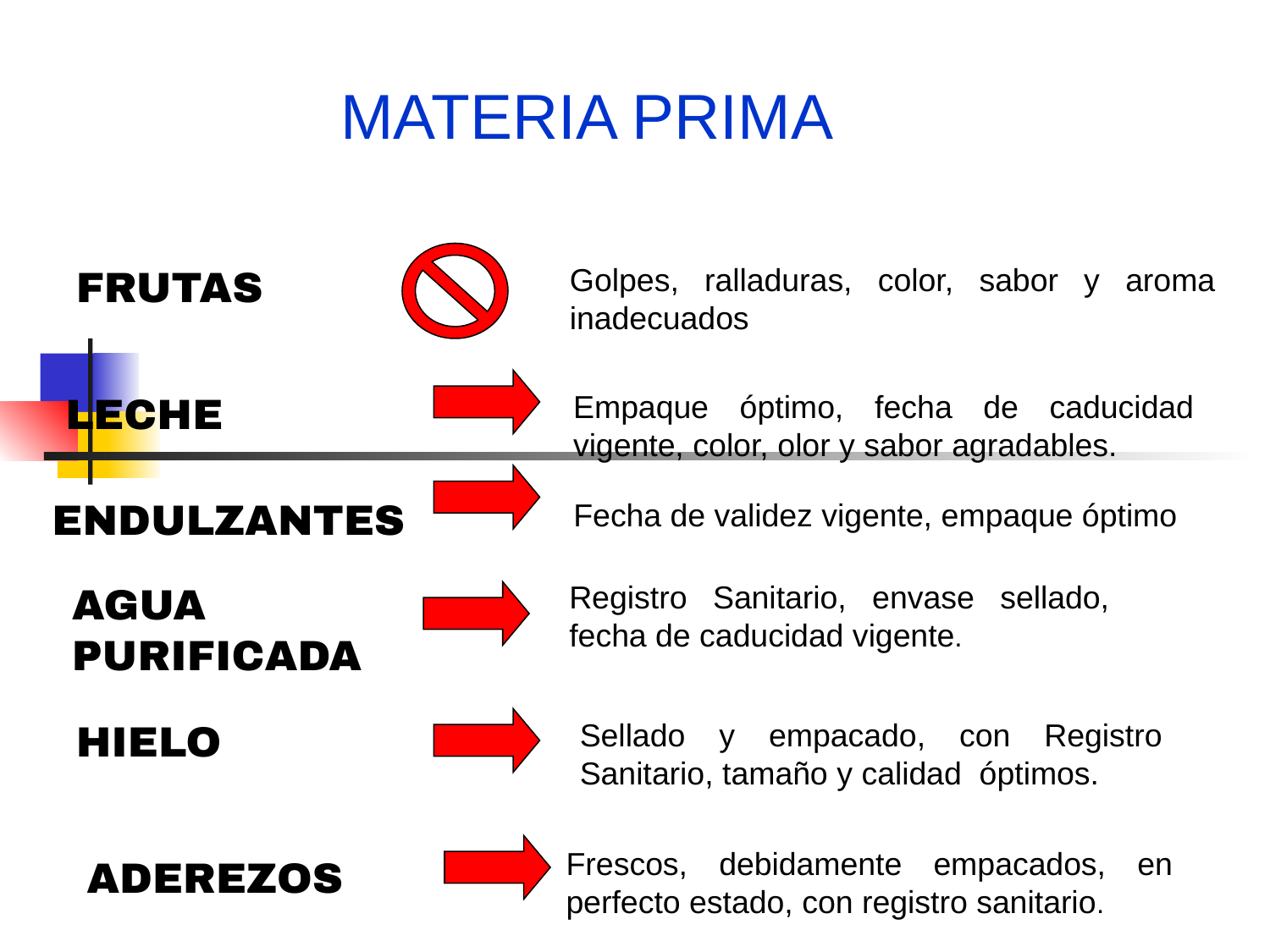

# MATERIA PRIMA

FRUTAS
Golpes, ralladuras, color, sabor y aroma inadecuados

LECHE
Empaque óptimo, fecha de caducidad vigente, color, olor y sabor agradables.

Fecha de validez vigente, empaque óptimo

ENDULZANTES
AGUA
PURIFICADA
Registro Sanitario, envase sellado, fecha de caducidad vigente.

HIELO

Sellado y empacado, con Registro Sanitario, tamaño y calidad  óptimos.

Frescos, debidamente empacados, en perfecto estado, con registro sanitario.

ADEREZOS